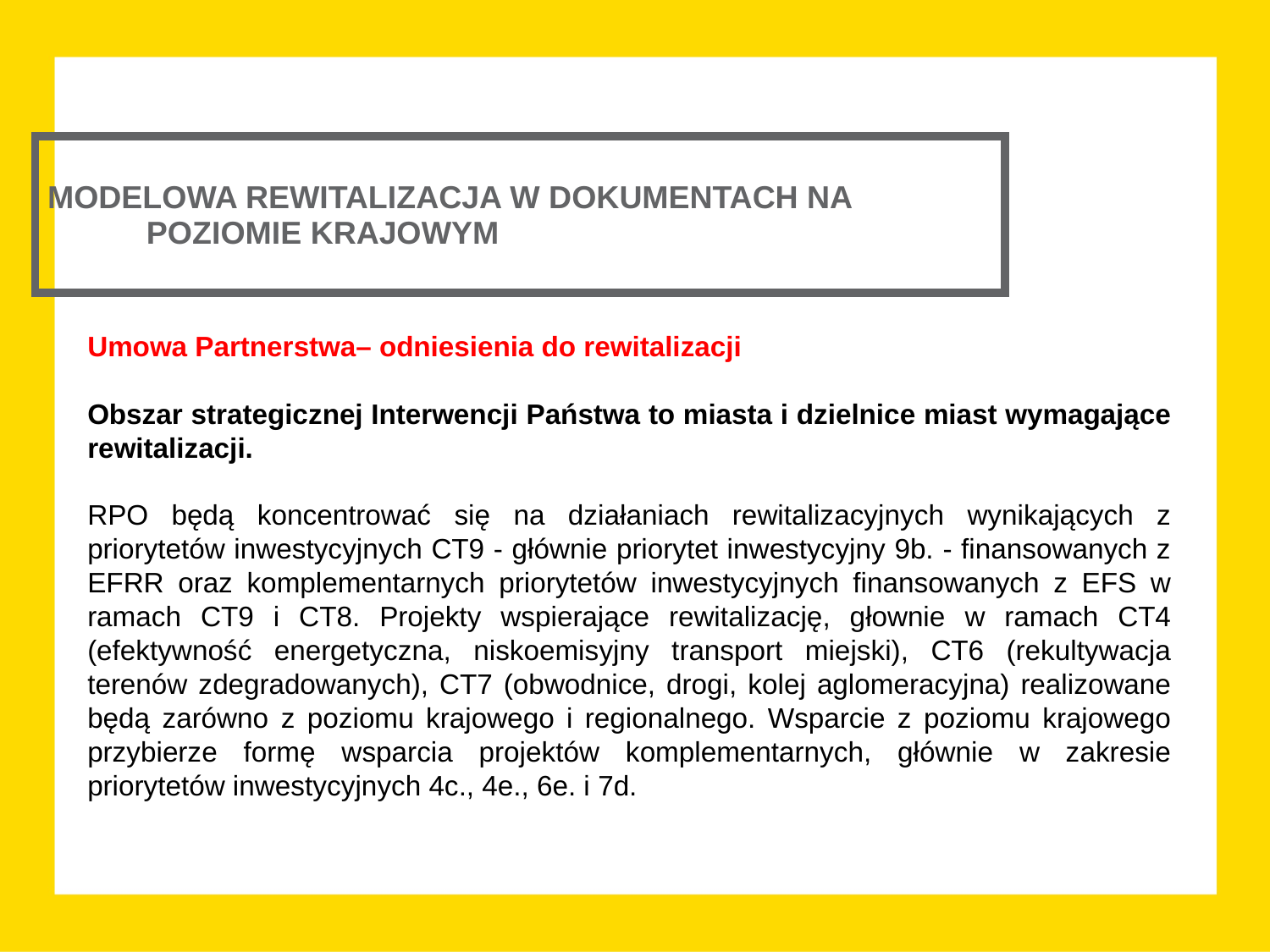

MODELOWA REWITALIZACJA W DOKUMENTACH NA POZIOMIE KRAJOWYM

Umowa Partnerstwa– odniesienia do rewitalizacji

Obszar strategicznej Interwencji Państwa to miasta i dzielnice miast wymagające rewitalizacji.

RPO będą koncentrować się na działaniach rewitalizacyjnych wynikających z priorytetów inwestycyjnych CT9 - głównie priorytet inwestycyjny 9b. - finansowanych z EFRR oraz komplementarnych priorytetów inwestycyjnych finansowanych z EFS w ramach CT9 i CT8. Projekty wspierające rewitalizację, głownie w ramach CT4 (efektywność energetyczna, niskoemisyjny transport miejski), CT6 (rekultywacja terenów zdegradowanych), CT7 (obwodnice, drogi, kolej aglomeracyjna) realizowane będą zarówno z poziomu krajowego i regionalnego. Wsparcie z poziomu krajowego przybierze formę wsparcia projektów komplementarnych, głównie w zakresie priorytetów inwestycyjnych 4c., 4e., 6e. i 7d.